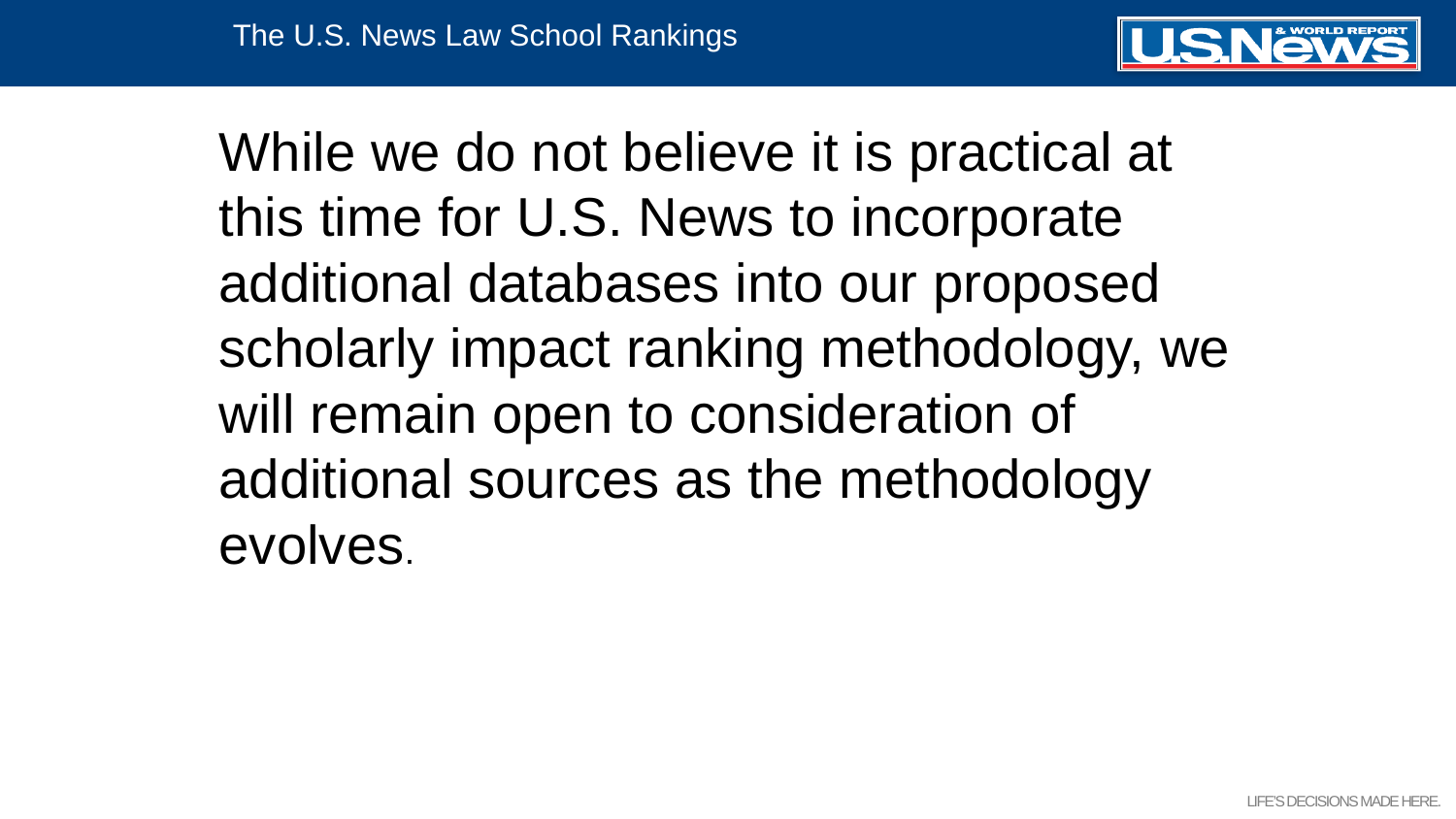

The U.S. News Law School Rankings
While we do not believe it is practical at this time for U.S. News to incorporate additional databases into our proposed scholarly impact ranking methodology, we will remain open to consideration of additional sources as the methodology evolves.